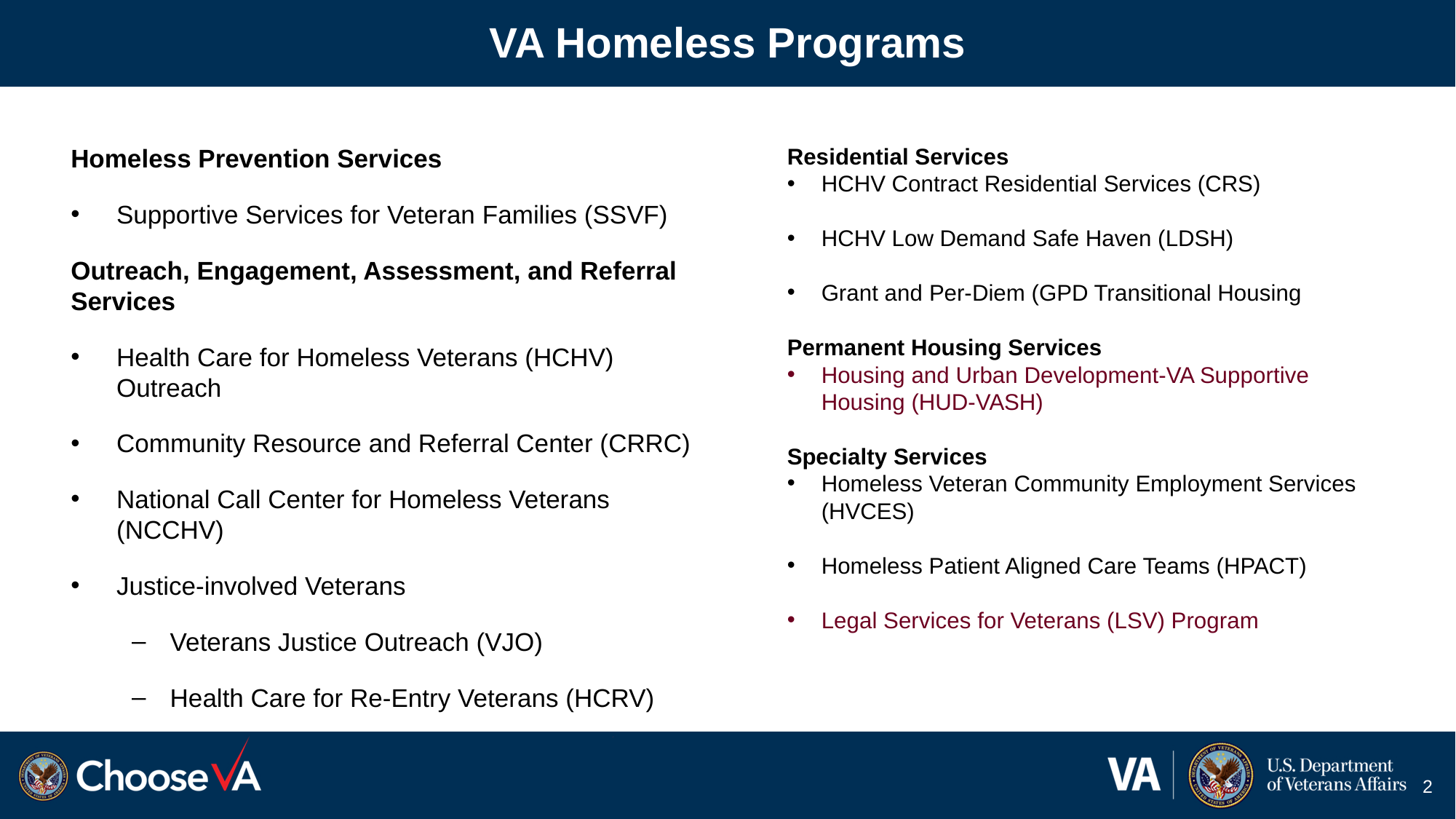

# VA Homeless Programs
Homeless Prevention Services
Supportive Services for Veteran Families (SSVF)
Outreach, Engagement, Assessment, and Referral Services
Health Care for Homeless Veterans (HCHV) Outreach
Community Resource and Referral Center (CRRC)
National Call Center for Homeless Veterans (NCCHV)
Justice-involved Veterans
Veterans Justice Outreach (VJO)
Health Care for Re-Entry Veterans (HCRV)
Residential Services
HCHV Contract Residential Services (CRS)

HCHV Low Demand Safe Haven (LDSH)

Grant and Per-Diem (GPD Transitional Housing

Permanent Housing Services
Housing and Urban Development-VA Supportive Housing (HUD-VASH)

Specialty Services
Homeless Veteran Community Employment Services (HVCES)

Homeless Patient Aligned Care Teams (HPACT)

Legal Services for Veterans (LSV) Program
2